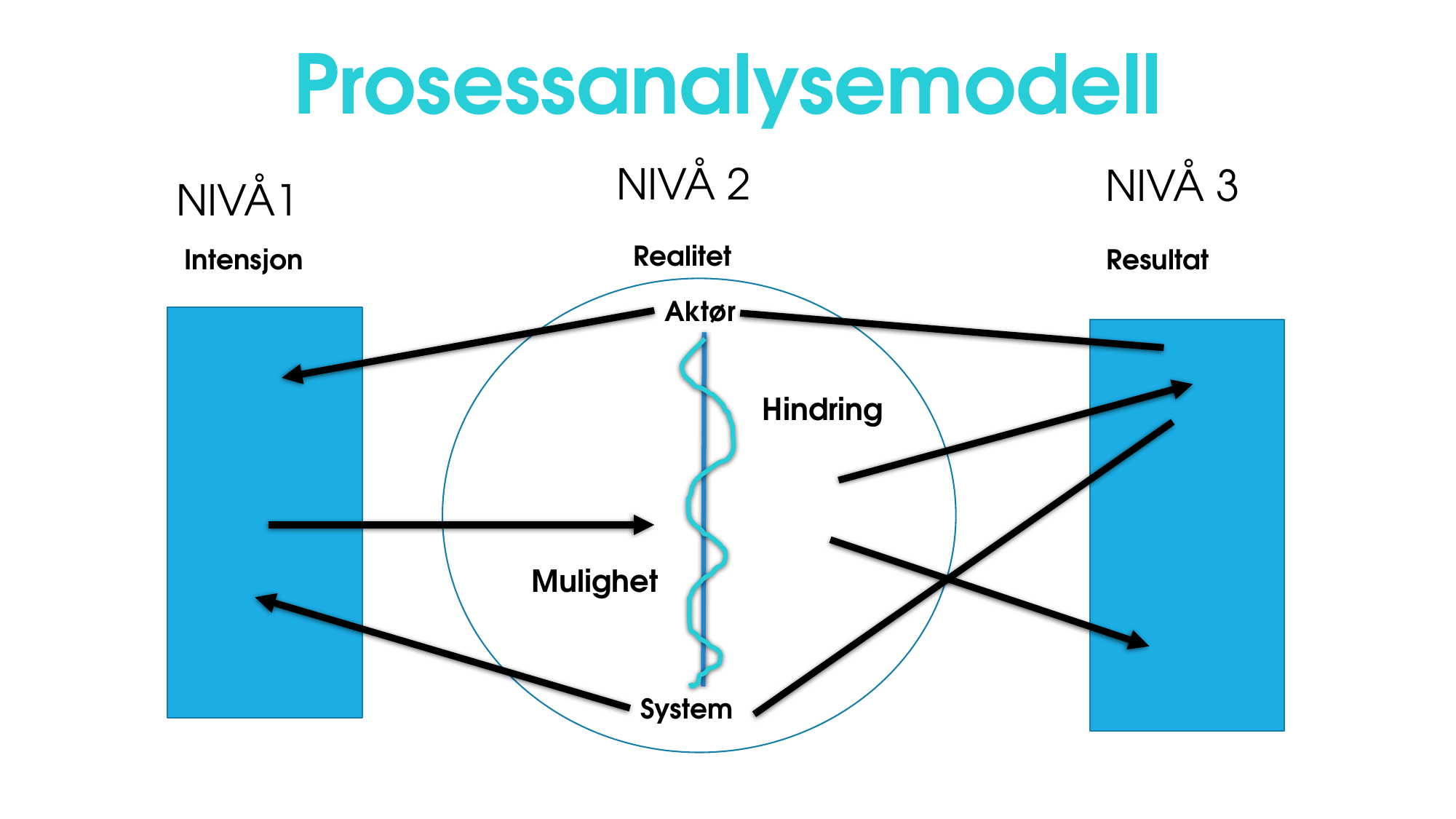

Prosessanalysemodell
NIVÅ 2
NIVÅ 3
NIVÅ1
Realitet
Intensjon
Resultat

Aktør

Hindring
Mulighet
System
Marie Wiland NKF 2018